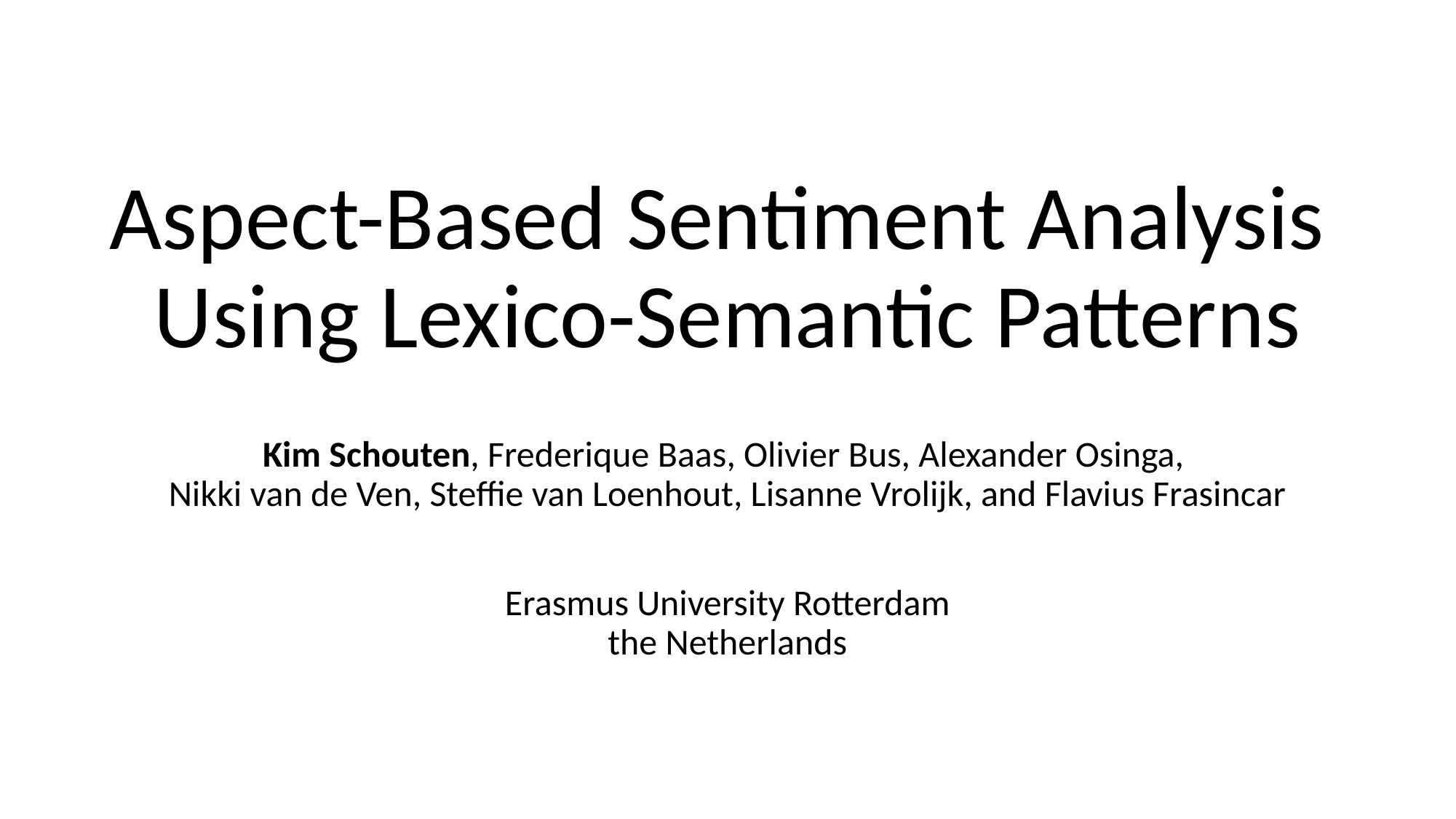

# Aspect-Based Sentiment Analysis Using Lexico-Semantic Patterns
Kim Schouten, Frederique Baas, Olivier Bus, Alexander Osinga,
Nikki van de Ven, Steffie van Loenhout, Lisanne Vrolijk, and Flavius Frasincar

Erasmus University Rotterdam
the Netherlands